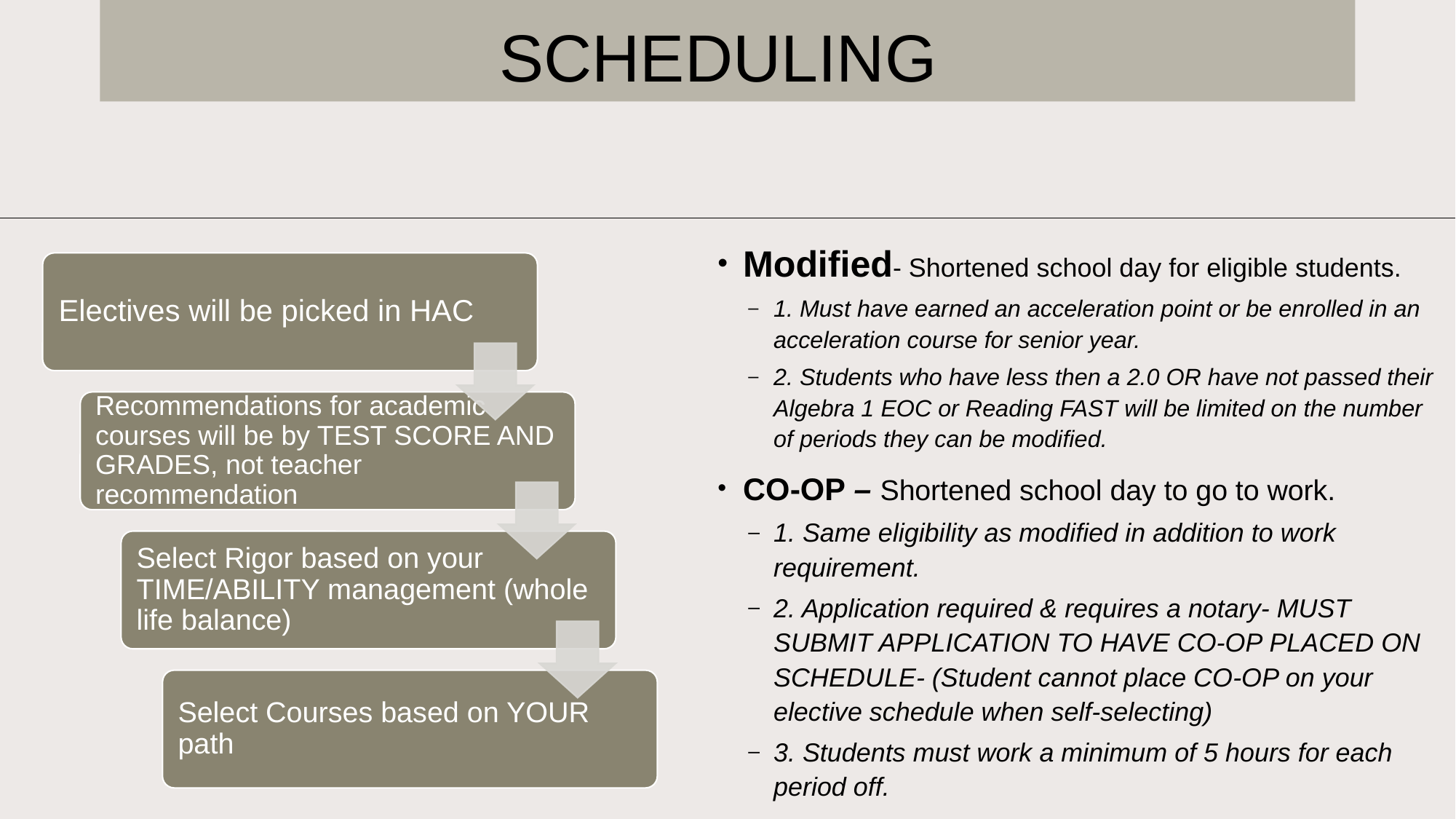

# SCHEDULING
Modified- Shortened school day for eligible students.
1. Must have earned an acceleration point or be enrolled in an acceleration course for senior year.
2. Students who have less then a 2.0 OR have not passed their Algebra 1 EOC or Reading FAST will be limited on the number of periods they can be modified.
CO-OP – Shortened school day to go to work.
1. Same eligibility as modified in addition to work requirement.
2. Application required & requires a notary- MUST SUBMIT APPLICATION TO HAVE CO-OP PLACED ON SCHEDULE- (Student cannot place CO-OP on your elective schedule when self-selecting)
3. Students must work a minimum of 5 hours for each period off.
Electives will be picked in HAC
Recommendations for academic courses will be by TEST SCORE AND GRADES, not teacher recommendation
Select Rigor based on your TIME/ABILITY management (whole life balance)
Select Courses based on YOUR path